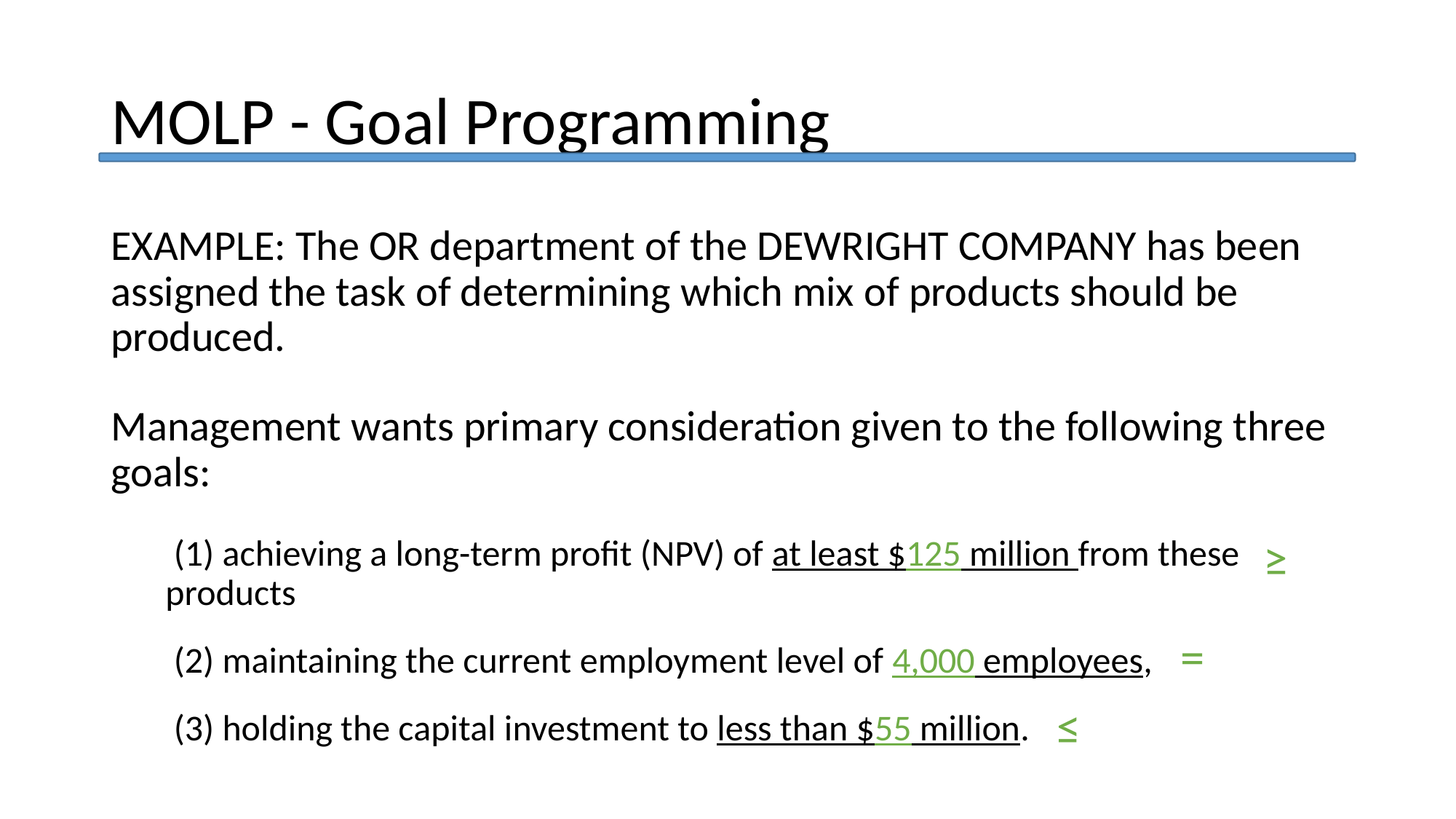

MOLP - Goal Programming

EXAMPLE: The OR department of the DEWRIGHT COMPANY has been assigned the task of determining which mix of products should be produced.

Management wants primary consideration given to the following three goals:

 (1) achieving a long-term profit (NPV) of at least $125 million from these products

 (2) maintaining the current employment level of 4,000 employees,

 (3) holding the capital investment to less than $55 million.
≥
=
≤